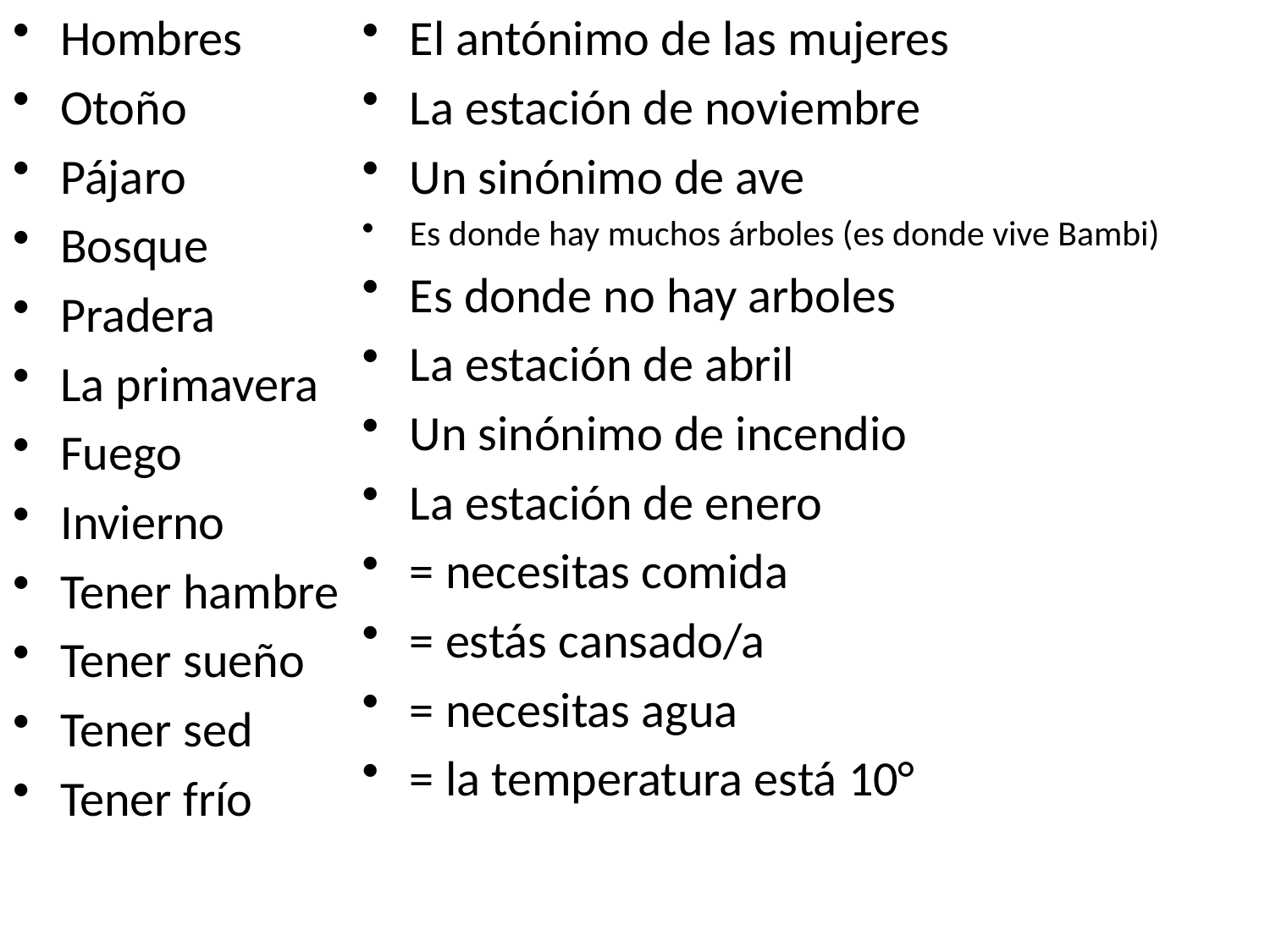

Hombres
Otoño
Pájaro
Bosque
Pradera
La primavera
Fuego
Invierno
Tener hambre
Tener sueño
Tener sed
Tener frío

El antónimo de las mujeres
La estación de noviembre
Un sinónimo de ave
Es donde hay muchos árboles (es donde vive Bambi)
Es donde no hay arboles
La estación de abril
Un sinónimo de incendio
La estación de enero
= necesitas comida
= estás cansado/a
= necesitas agua
= la temperatura está 10°